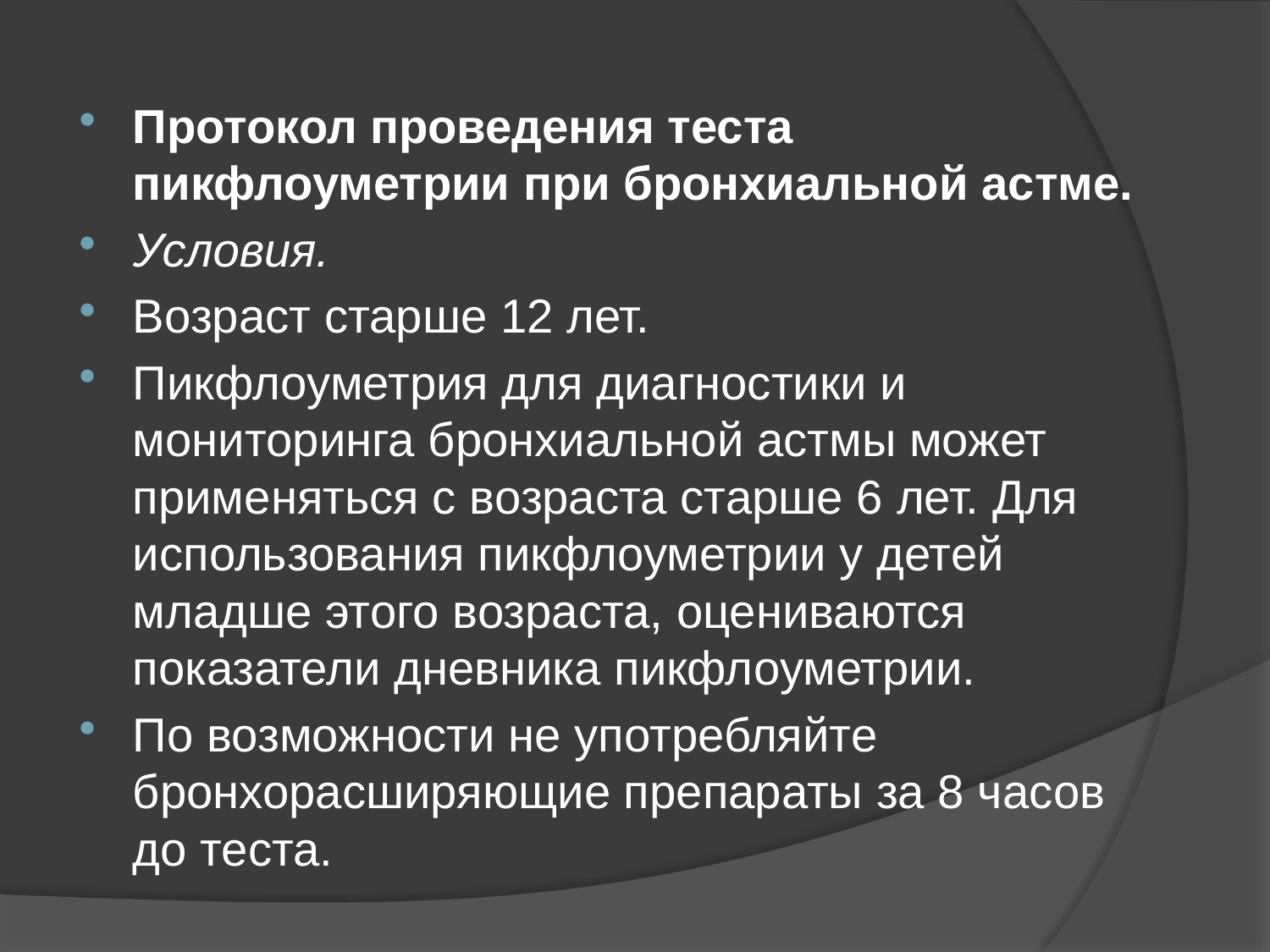

Протокол проведения теста пикфлоуметрии при бронхиальной астме.
Условия.
Возраст старше 12 лет.
Пикфлоуметрия для диагностики и мониторинга бронхиальной астмы может применяться с возраста старше 6 лет. Для использования пикфлоуметрии у детей младше этого возраста, оцениваются показатели дневника пикфлоуметрии.
По возможности не употребляйте бронхорасширяющие препараты за 8 часов до теста.